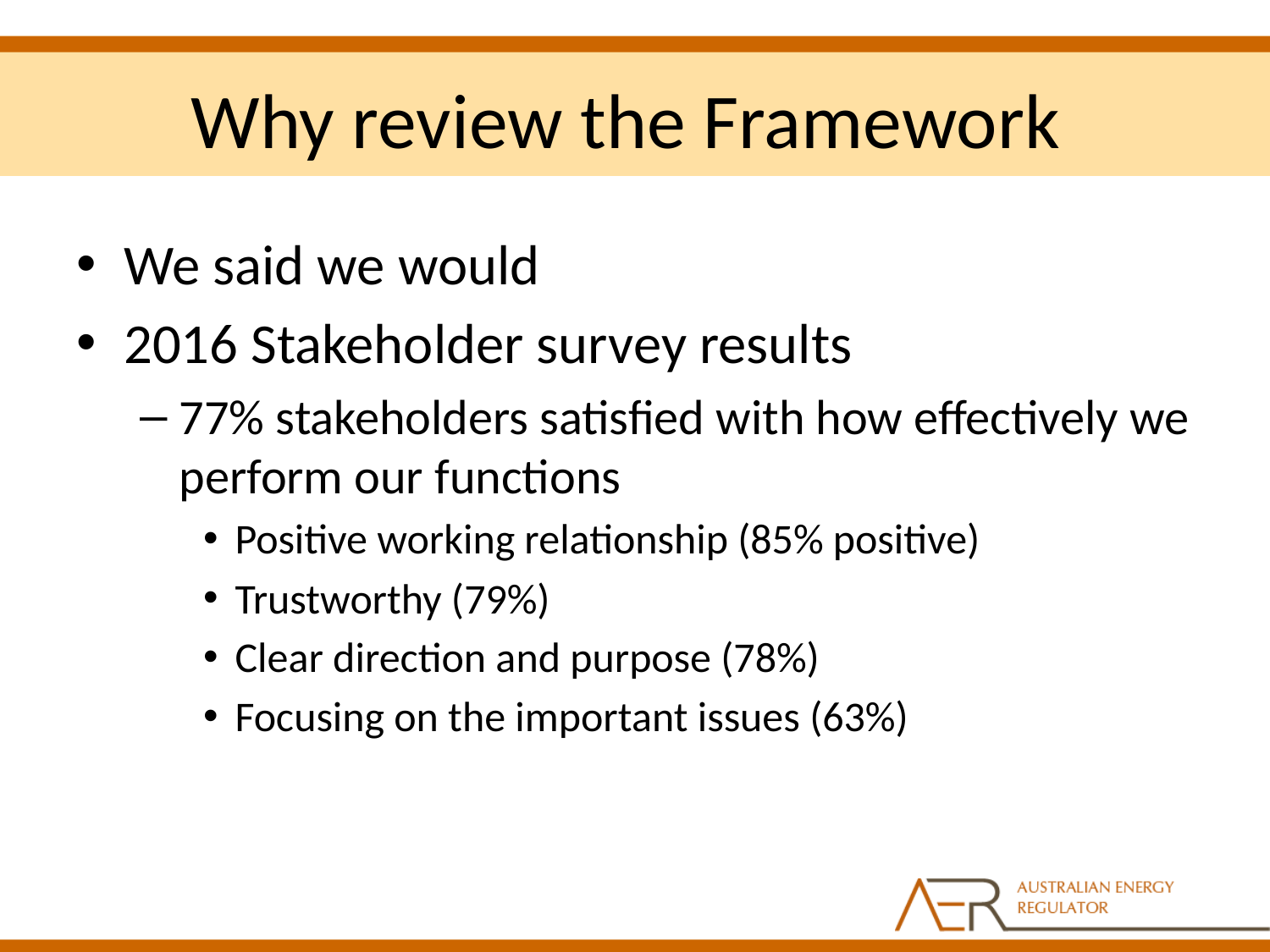

# Why review the Framework
We said we would
2016 Stakeholder survey results
77% stakeholders satisfied with how effectively we perform our functions
Positive working relationship (85% positive)
Trustworthy (79%)
Clear direction and purpose (78%)
Focusing on the important issues (63%)